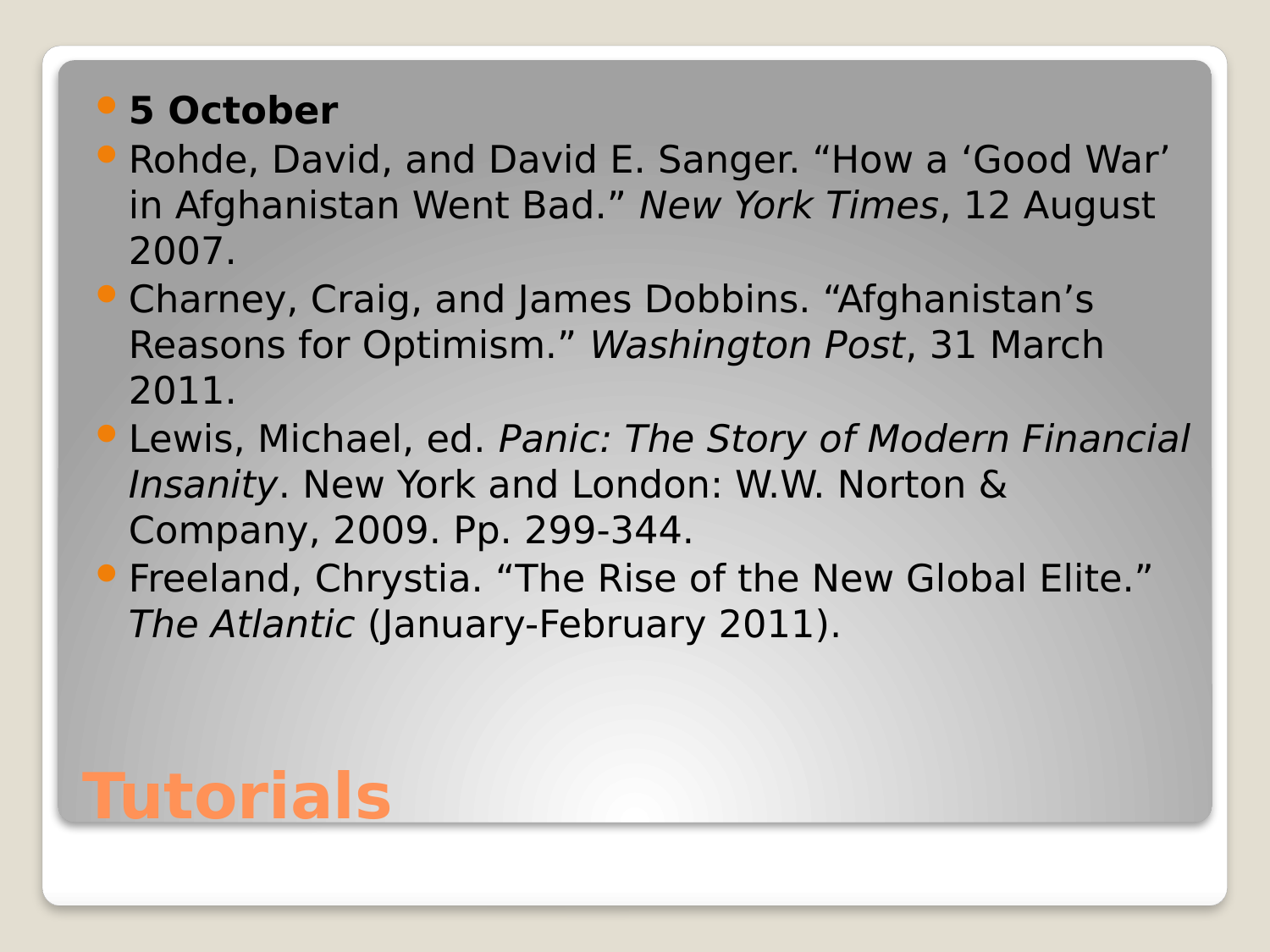

5 October
Rohde, David, and David E. Sanger. “How a ‘Good War’ in Afghanistan Went Bad.” New York Times, 12 August 2007.
Charney, Craig, and James Dobbins. “Afghanistan’s Reasons for Optimism.” Washington Post, 31 March 2011.
Lewis, Michael, ed. Panic: The Story of Modern Financial Insanity. New York and London: W.W. Norton & Company, 2009. Pp. 299-344.
Freeland, Chrystia. “The Rise of the New Global Elite.” The Atlantic (January-February 2011).
# Tutorials